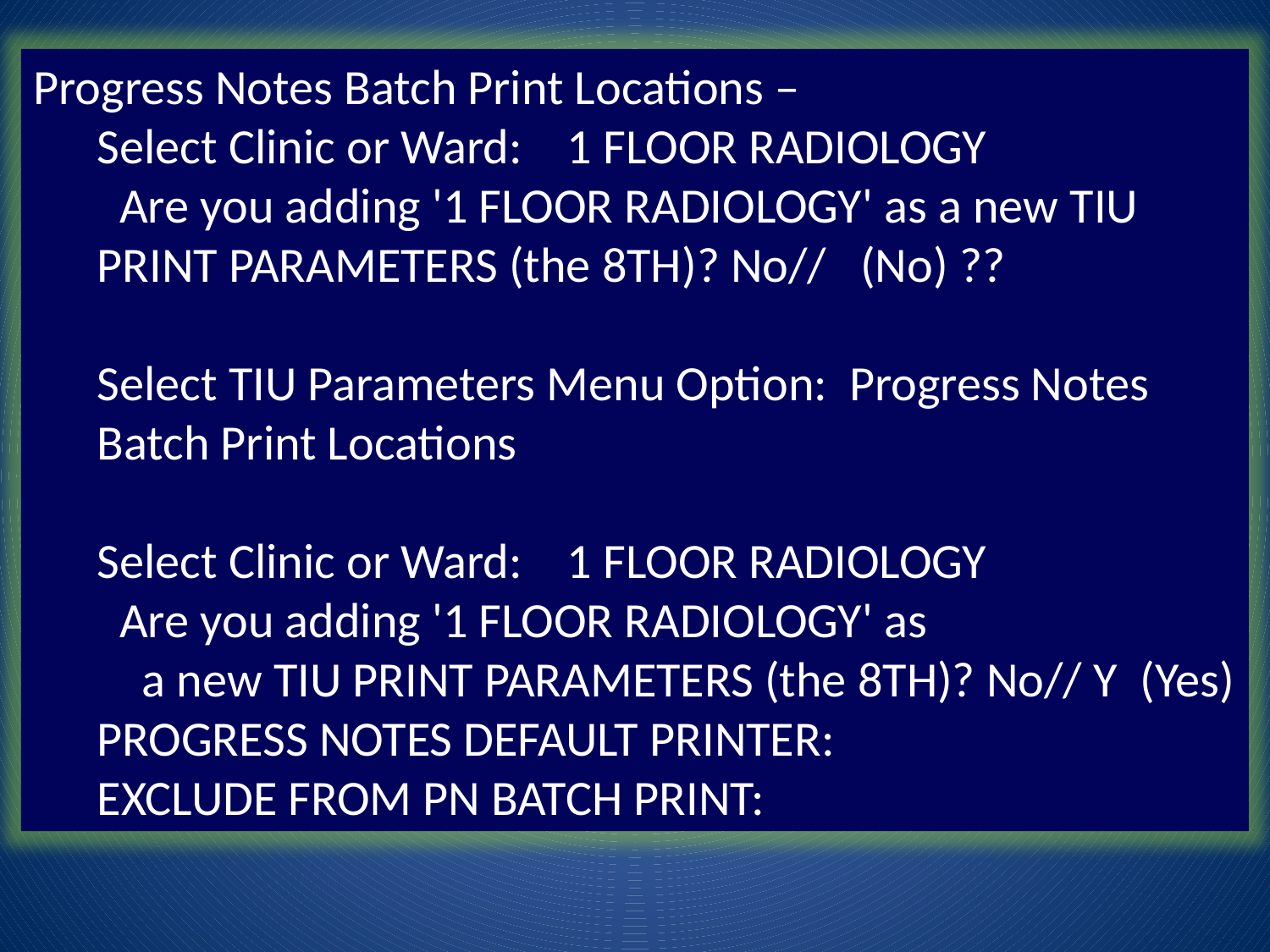

Progress Notes Batch Print Locations –
Select Clinic or Ward:    1 FLOOR RADIOLOGY
  Are you adding '1 FLOOR RADIOLOGY' as a new TIU PRINT PARAMETERS (the 8TH)? No//   (No) ??

Select TIU Parameters Menu Option:  Progress Notes Batch Print Locations

Select Clinic or Ward:    1 FLOOR RADIOLOGY
  Are you adding '1 FLOOR RADIOLOGY' as
    a new TIU PRINT PARAMETERS (the 8TH)? No// Y  (Yes)
PROGRESS NOTES DEFAULT PRINTER:
EXCLUDE FROM PN BATCH PRINT: